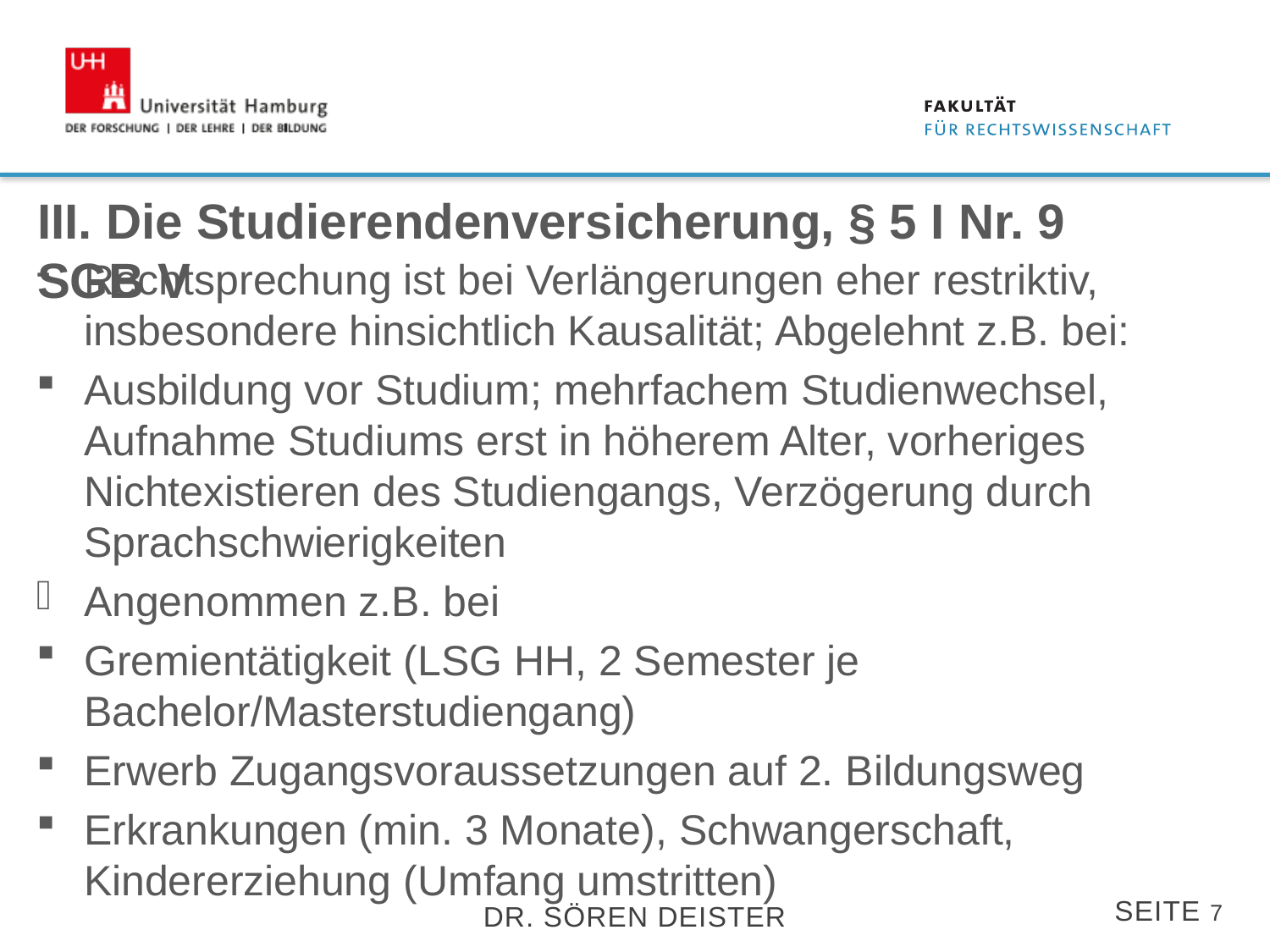

# III. Die Studierendenversicherung, § 5 I Nr. 9 SGB V
Rechtsprechung ist bei Verlängerungen eher restriktiv, insbesondere hinsichtlich Kausalität; Abgelehnt z.B. bei:
Ausbildung vor Studium; mehrfachem Studienwechsel, Aufnahme Studiums erst in höherem Alter, vorheriges Nichtexistieren des Studiengangs, Verzögerung durch Sprachschwierigkeiten
Angenommen z.B. bei
Gremientätigkeit (LSG HH, 2 Semester je Bachelor/Masterstudiengang)
Erwerb Zugangsvoraussetzungen auf 2. Bildungsweg
Erkrankungen (min. 3 Monate), Schwangerschaft, Kindererziehung (Umfang umstritten)